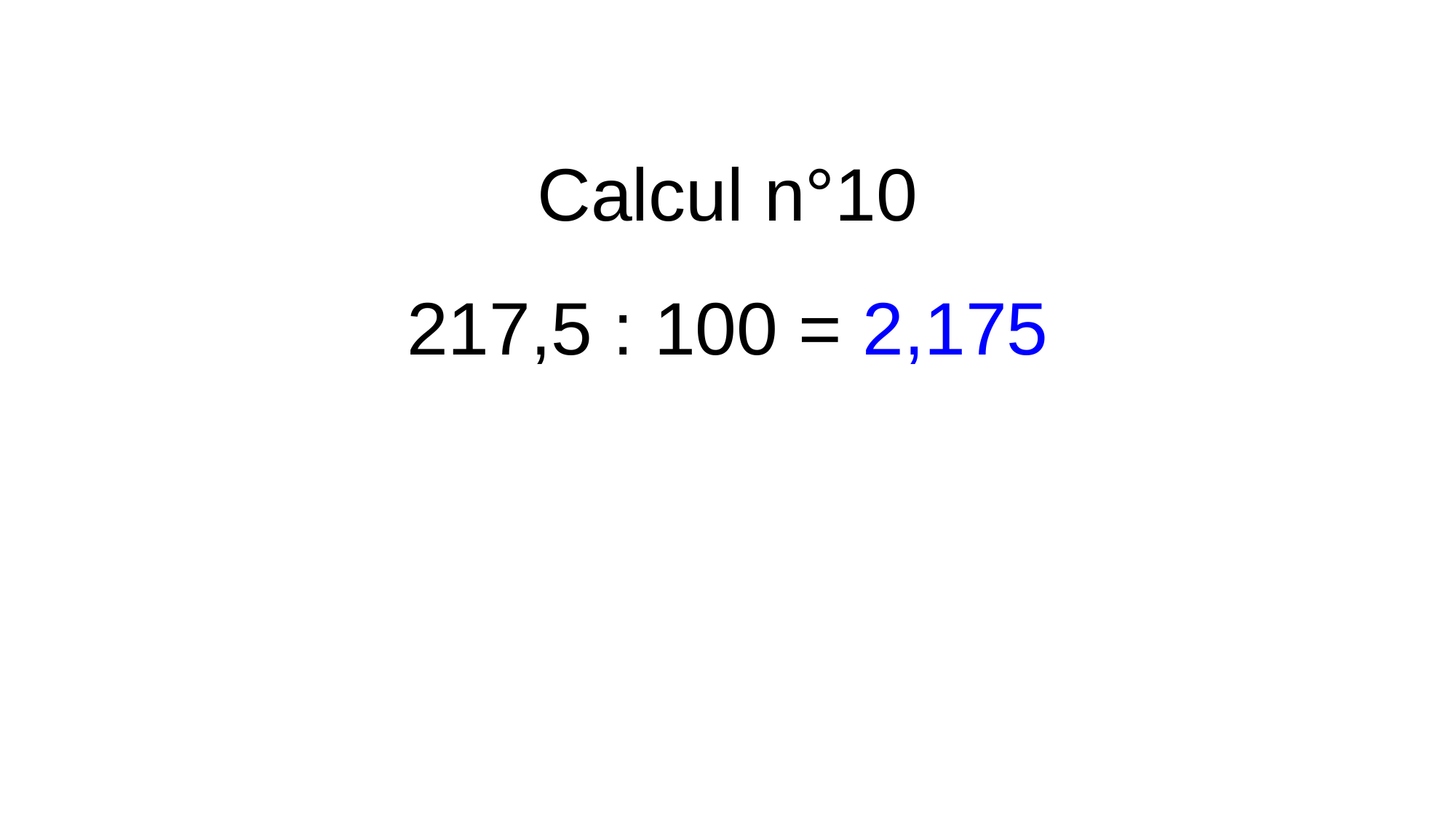

Calcul n°10
217,5 : 100 = 2,175